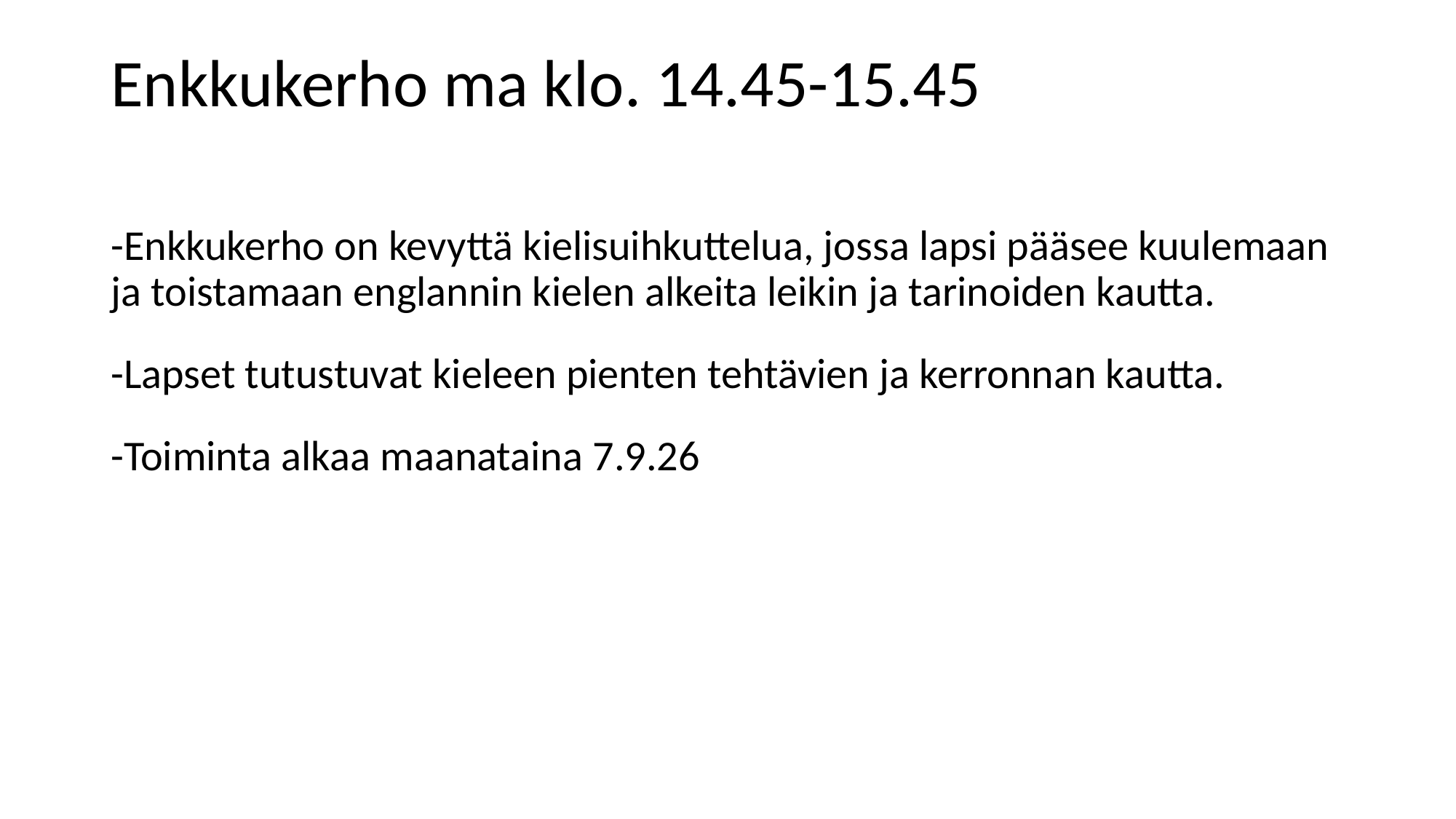

Enkkukerho ma klo. 14.45-15.45
-Enkkukerho on kevyttä kielisuihkuttelua, jossa lapsi pääsee kuulemaan ja toistamaan englannin kielen alkeita leikin ja tarinoiden kautta.
-Lapset tutustuvat kieleen pienten tehtävien ja kerronnan kautta.
-Toiminta alkaa maanataina 7.9.26